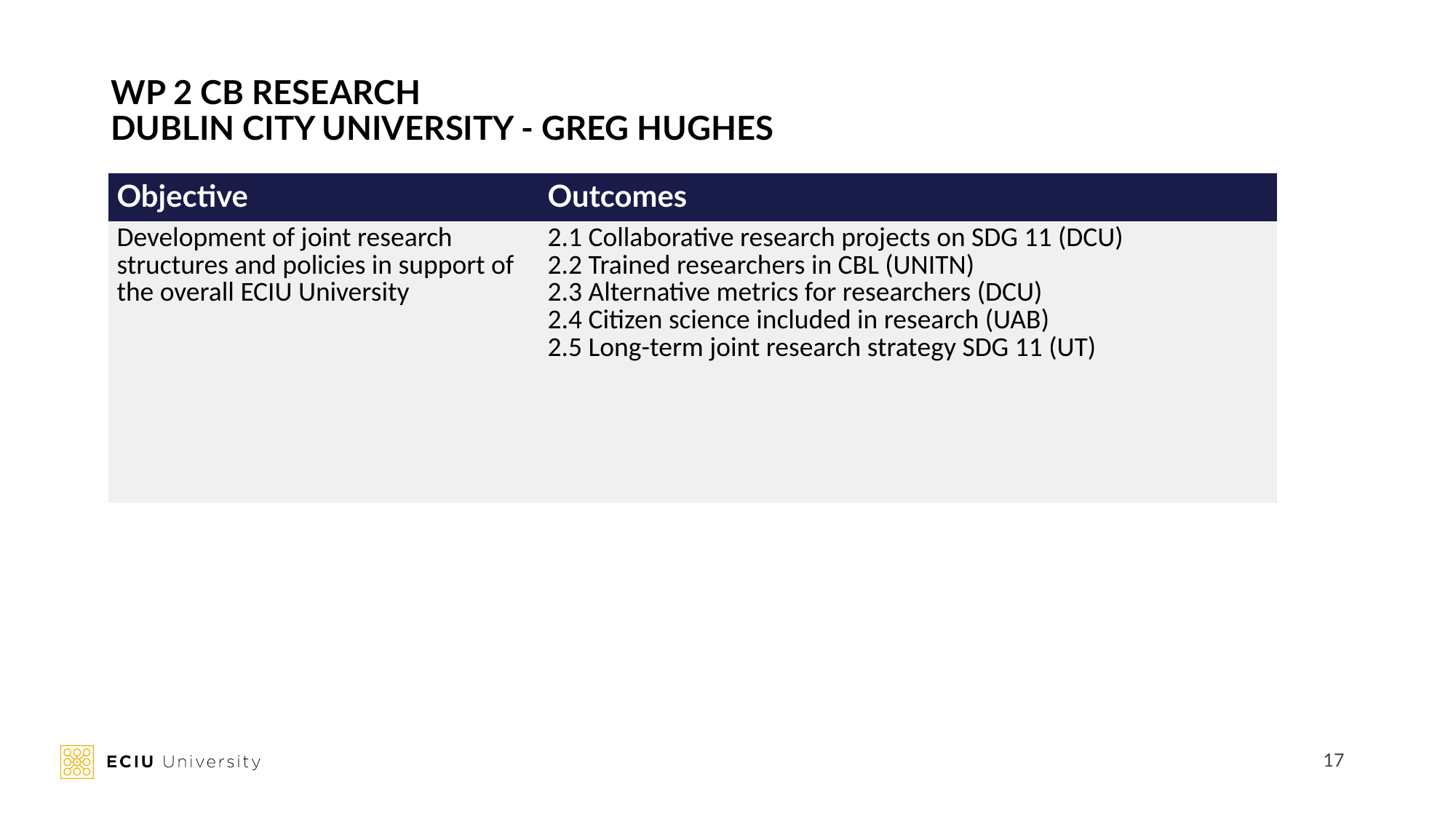

# WP 2 CB RESEARCH DUBLIN CITY UNIVERSITY - GREG HUGHES
| Objective | Outcomes |
| --- | --- |
| Development of joint research structures and policies in support of the overall ECIU University | 2.1 Collaborative research projects on SDG 11 (DCU) 2.2 Trained researchers in CBL (UNITN) 2.3 Alternative metrics for researchers (DCU) 2.4 Citizen science included in research (UAB) 2.5 Long-term joint research strategy SDG 11 (UT) |
17